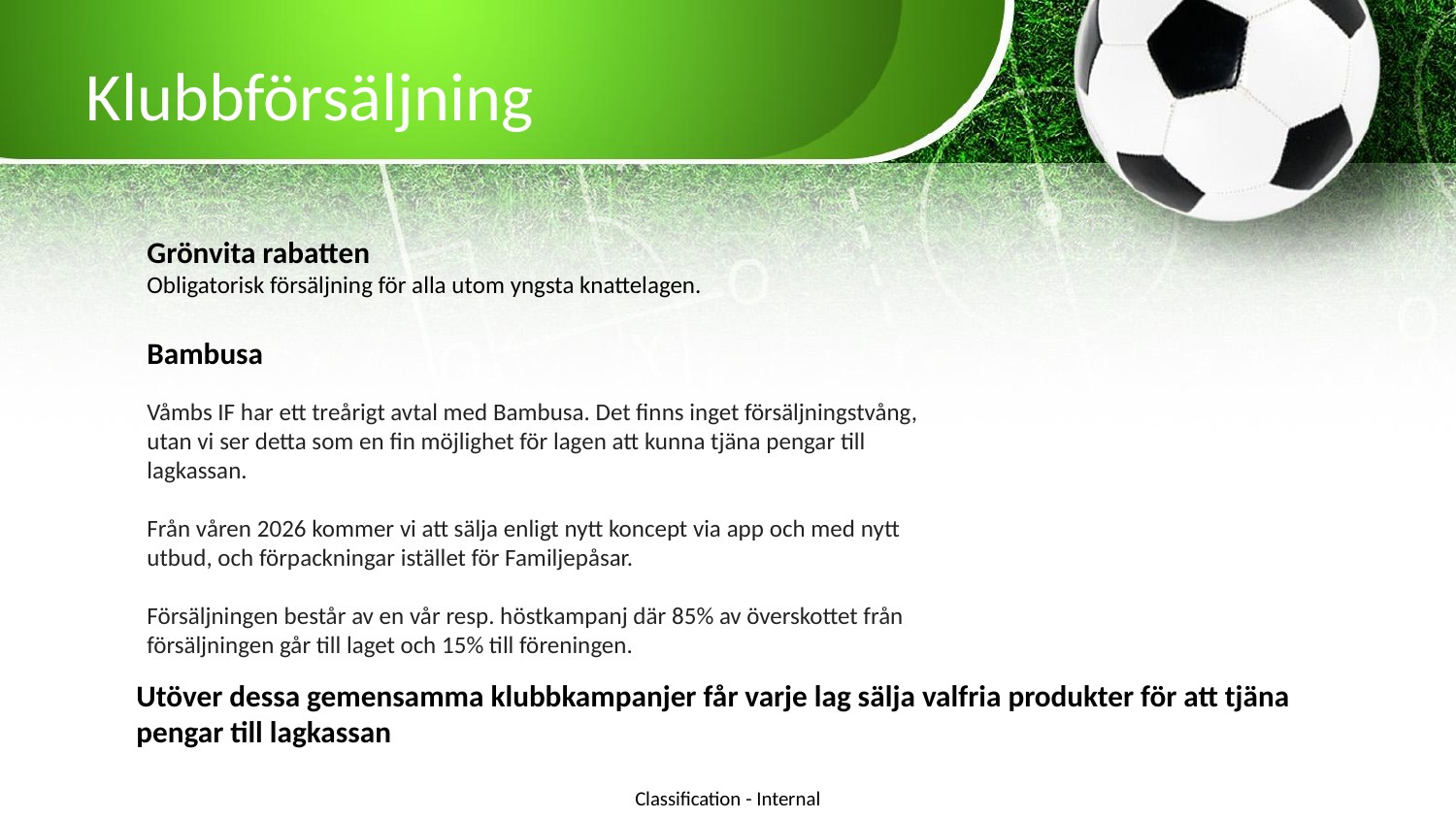

# Klubbförsäljning
Grönvita rabatten
Obligatorisk försäljning för alla utom yngsta knattelagen.

Bambusa

Våmbs IF har ett treårigt avtal med Bambusa. Det finns inget försäljningstvång, utan vi ser detta som en fin möjlighet för lagen att kunna tjäna pengar till lagkassan.

Från våren 2026 kommer vi att sälja enligt nytt koncept via app och med nytt utbud, och förpackningar istället för Familjepåsar.

Försäljningen består av en vår resp. höstkampanj där 85% av överskottet från försäljningen går till laget och 15% till föreningen.

Utöver dessa gemensamma klubbkampanjer får varje lag sälja valfria produkter för att tjäna pengar till lagkassan